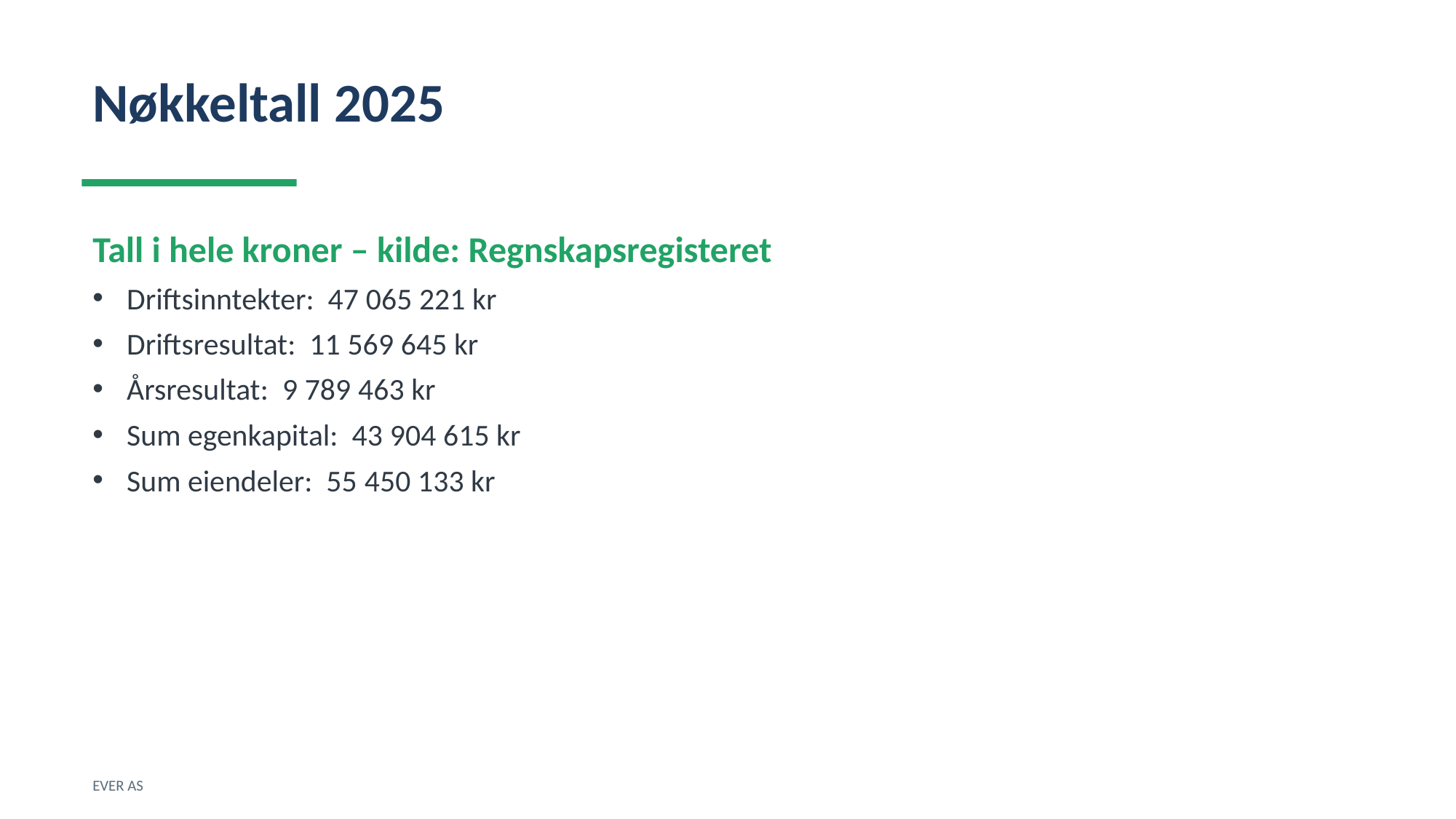

Nøkkeltall 2025

Tall i hele kroner – kilde: Regnskapsregisteret
Driftsinntekter:  47 065 221 kr
Driftsresultat:  11 569 645 kr
Årsresultat:  9 789 463 kr
Sum egenkapital:  43 904 615 kr
Sum eiendeler:  55 450 133 kr
EVER AS